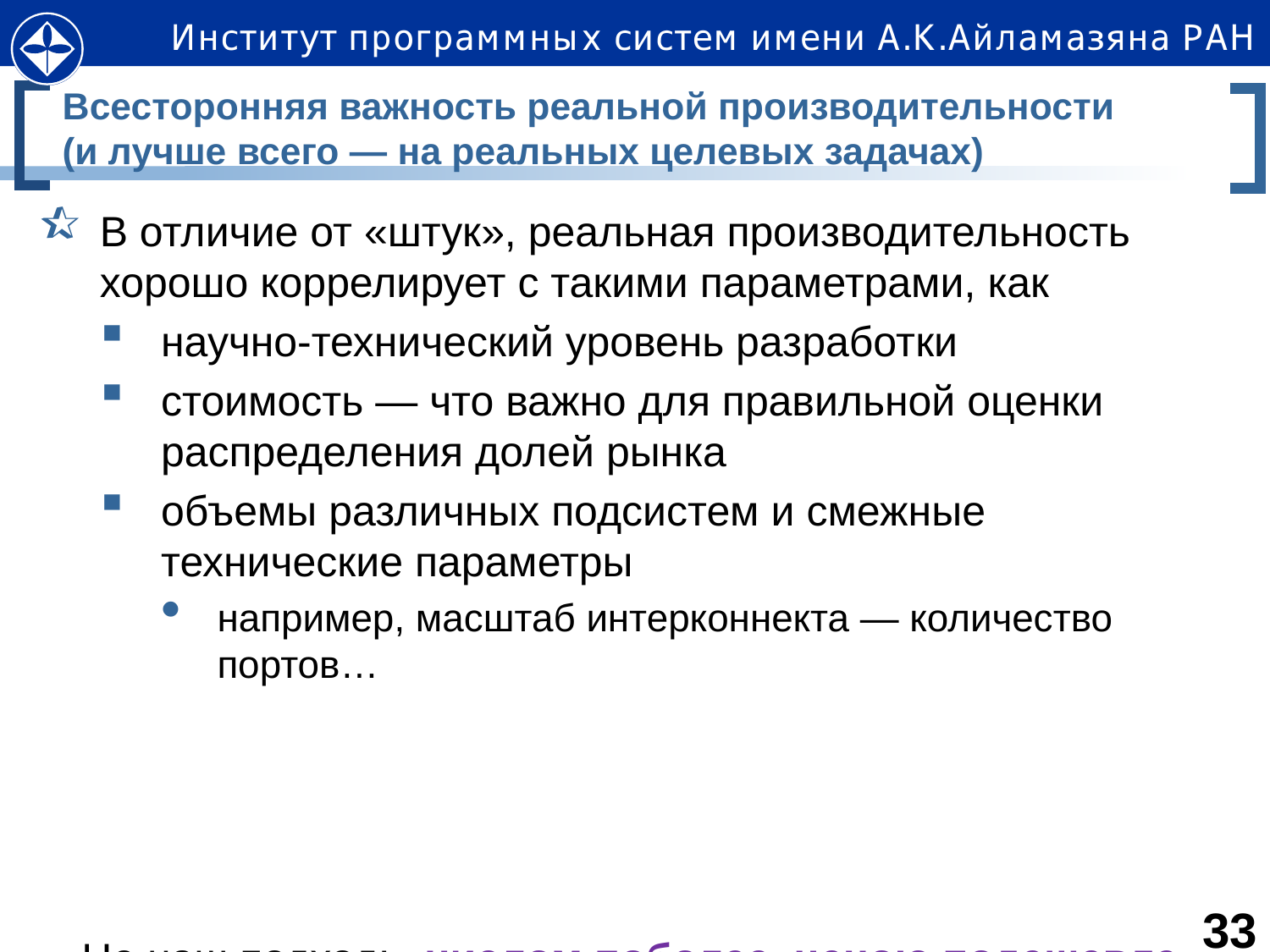

# Всесторонняя важность реальной производительности (и лучше всего — на реальных целевых задачах)
В отличие от «штук», реальная производительность хорошо коррелирует с такими параметрами, как
научно-технический уровень разработки
стоимость — что важно для правильной оценки распределения долей рынка
объемы различных подсистем и смежные технические параметры
например, масштаб интерконнекта — количество портов…

Не наш подход: «числом поболее, ценою подешевле...»

33